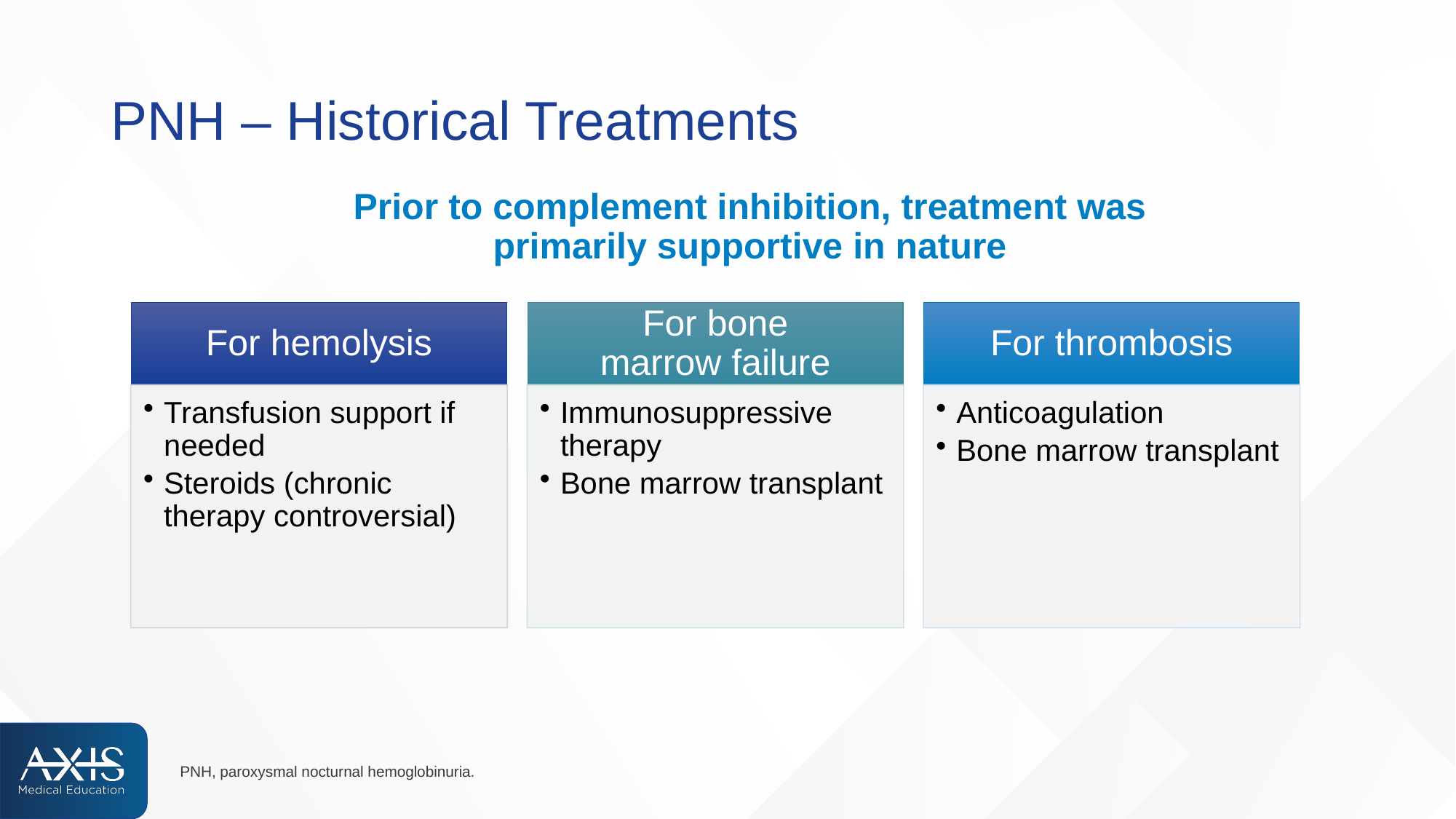

# PNH – Historical Treatments
Prior to complement inhibition, treatment was
primarily supportive in nature

For hemolysis

For bone
marrow failure

For thrombosis

Transfusion support if needed
Steroids (chronic therapy controversial)

Immunosuppressive therapy
Bone marrow transplant

Anticoagulation
Bone marrow transplant
PNH, paroxysmal nocturnal hemoglobinuria.